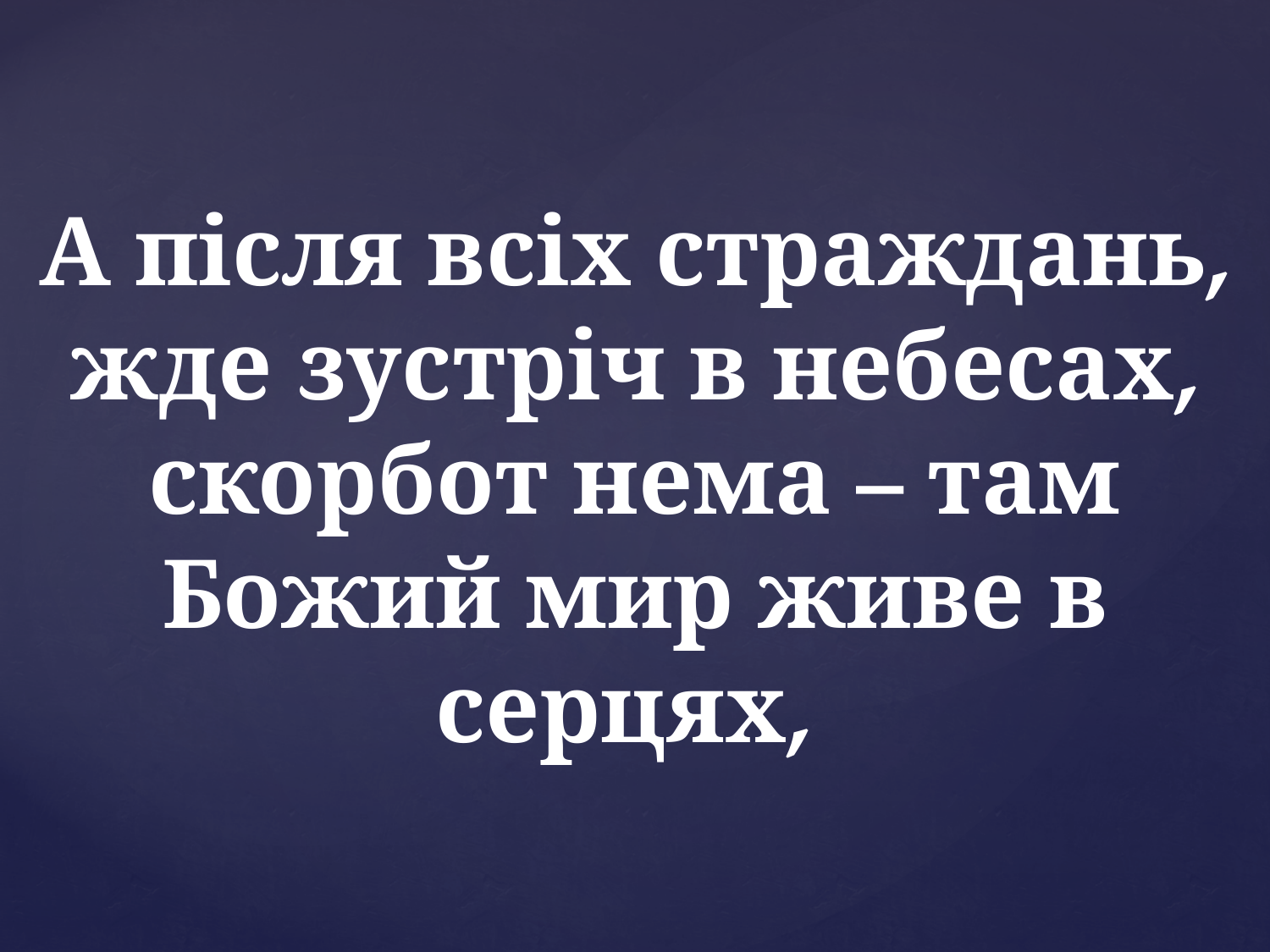

А після всіх страждань, жде зустріч в небесах, скорбот нема – там Божий мир живе в серцях,